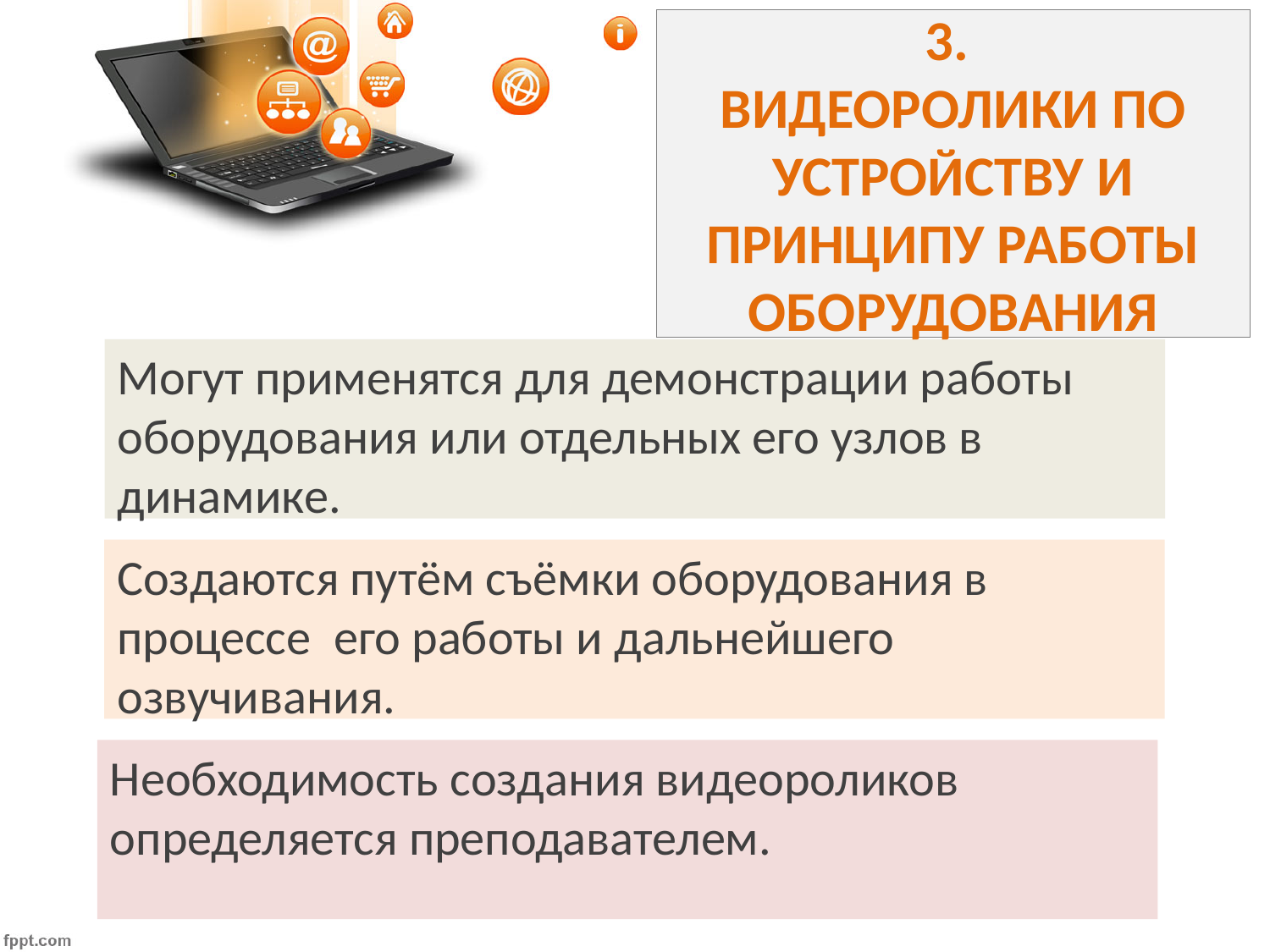

# 3. ВИДЕОРОЛИКИ ПО УСТРОЙСТВУ И ПРИНЦИПУ РАБОТЫ ОБОРУДОВАНИЯ
Могут применятся для демонстрации работы оборудования или отдельных его узлов в динамике.

Создаются путём съёмки оборудования в процессе  его работы и дальнейшего озвучивания.
Необходимость создания видеороликов определяется преподавателем.